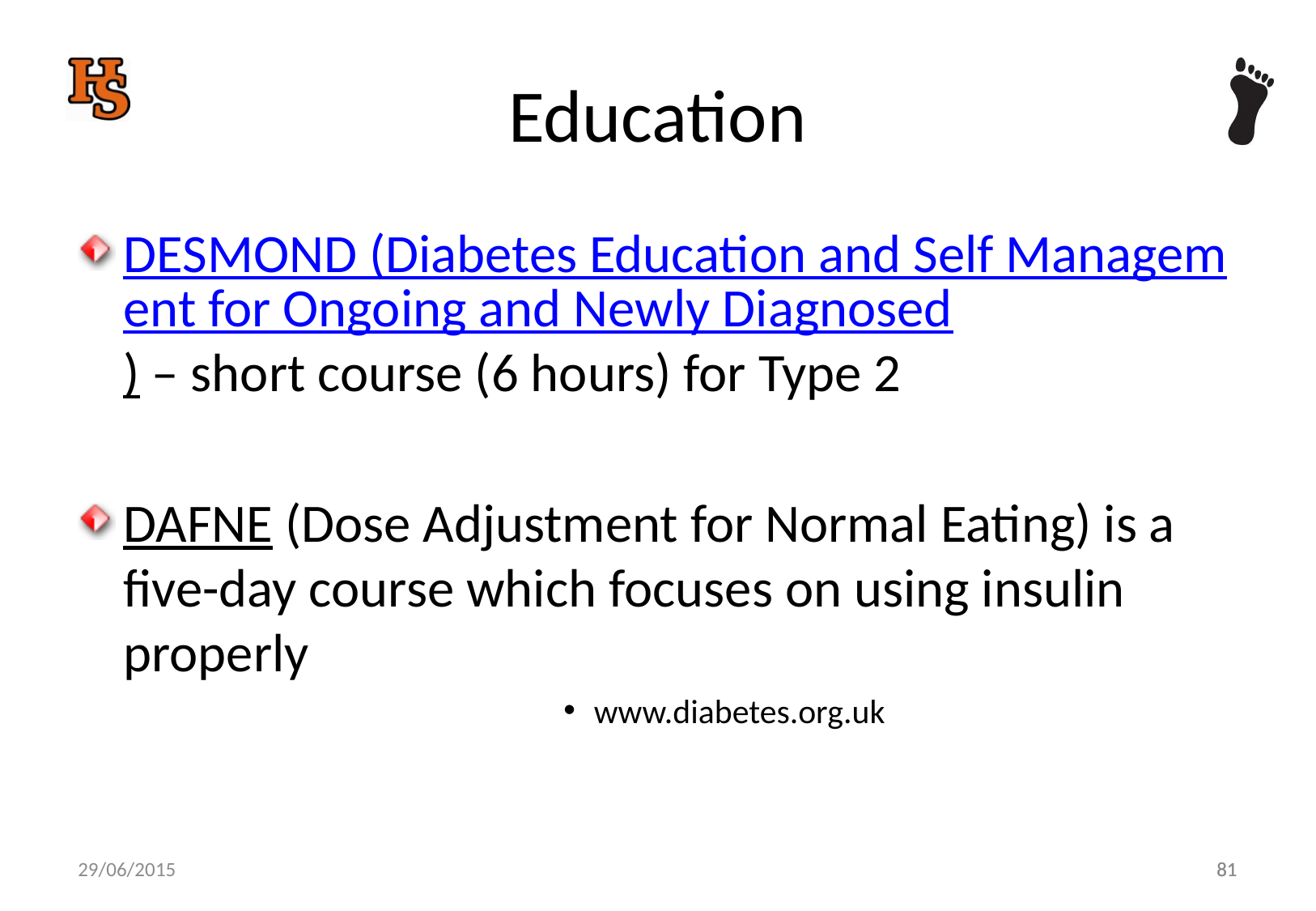

# Education
DESMOND (Diabetes Education and Self Management for Ongoing and Newly Diagnosed) – short course (6 hours) for Type 2

DAFNE (Dose Adjustment for Normal Eating) is a five-day course which focuses on using insulin properly
www.diabetes.org.uk
81